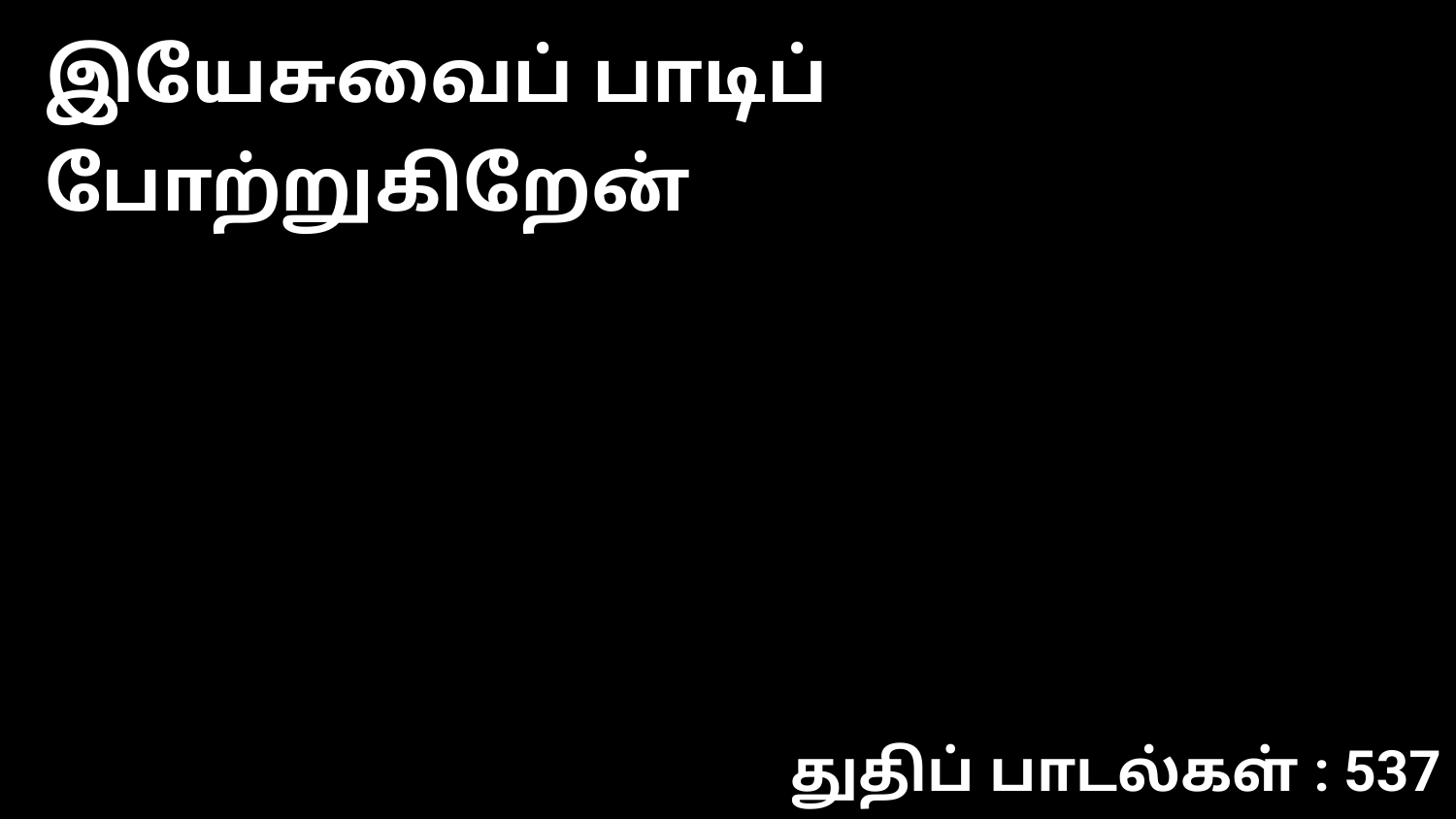

இயேசுவைப் பாடிப் போற்றுகிறேன்
துதிப் பாடல்கள் : 537